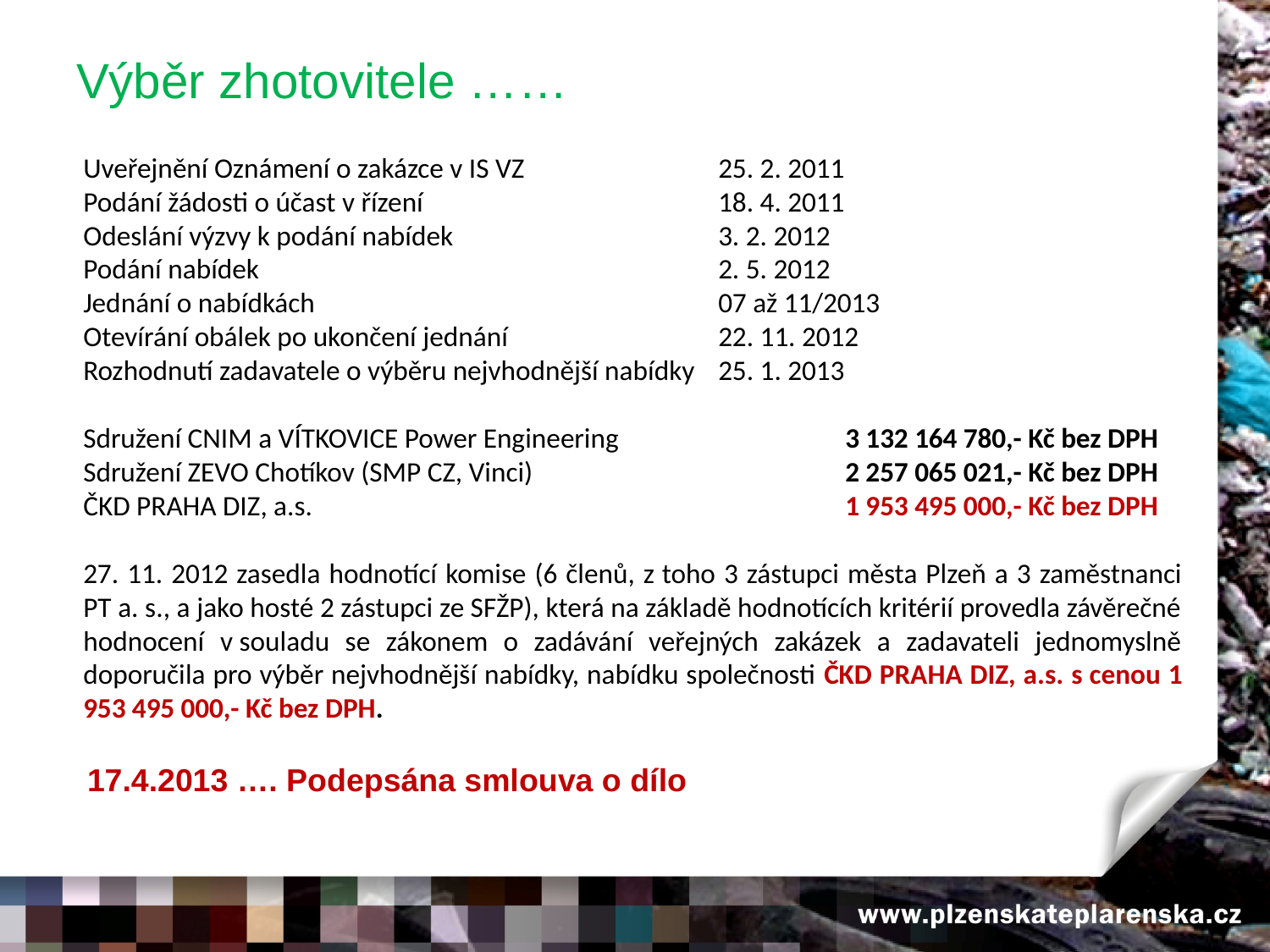

# Výběr zhotovitele ……
Uveřejnění Oznámení o zakázce v IS VZ 		25. 2. 2011
Podání žádosti o účast v řízení			18. 4. 2011
Odeslání výzvy k podání nabídek 			3. 2. 2012
Podání nabídek 				2. 5. 2012
Jednání o nabídkách				07 až 11/2013
Otevírání obálek po ukončení jednání		22. 11. 2012
Rozhodnutí zadavatele o výběru nejvhodnější nabídky	25. 1. 2013

Sdružení CNIM a VÍTKOVICE Power Engineering 		3 132 164 780,- Kč bez DPH
Sdružení ZEVO Chotíkov (SMP CZ, Vinci) 			2 257 065 021,- Kč bez DPH
ČKD PRAHA DIZ, a.s. 					1 953 495 000,- Kč bez DPH

27. 11. 2012 zasedla hodnotící komise (6 členů, z toho 3 zástupci města Plzeň a 3 zaměstnanci PT a. s., a jako hosté 2 zástupci ze SFŽP), která na základě hodnotících kritérií provedla závěrečné hodnocení v souladu se zákonem o zadávání veřejných zakázek a zadavateli jednomyslně doporučila pro výběr nejvhodnější nabídky, nabídku společnosti ČKD PRAHA DIZ, a.s. s cenou 1 953 495 000,- Kč bez DPH.
17.4.2013 …. Podepsána smlouva o dílo